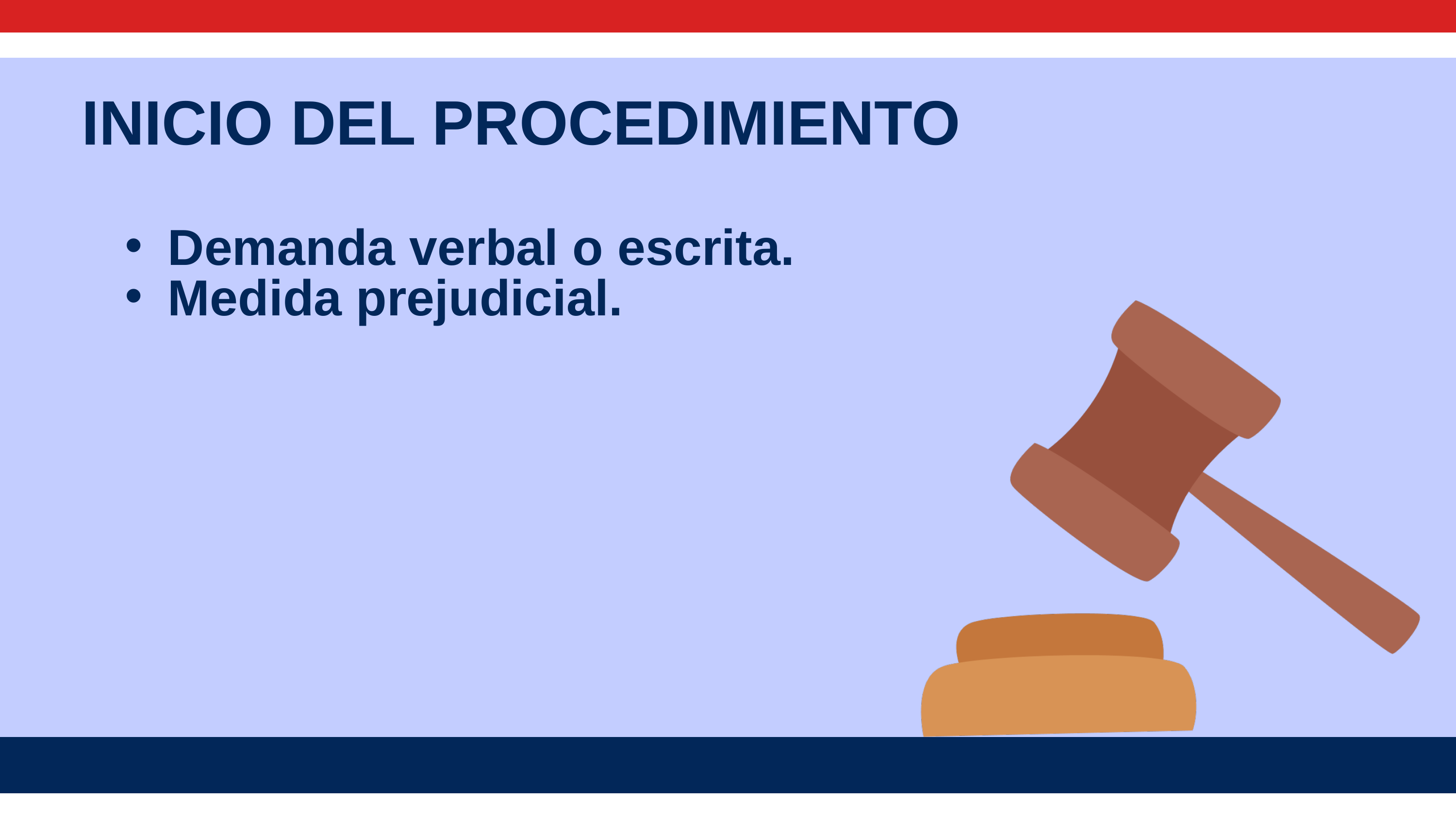

INICIO DEL PROCEDIMIENTO
Demanda verbal o escrita.
Medida prejudicial.